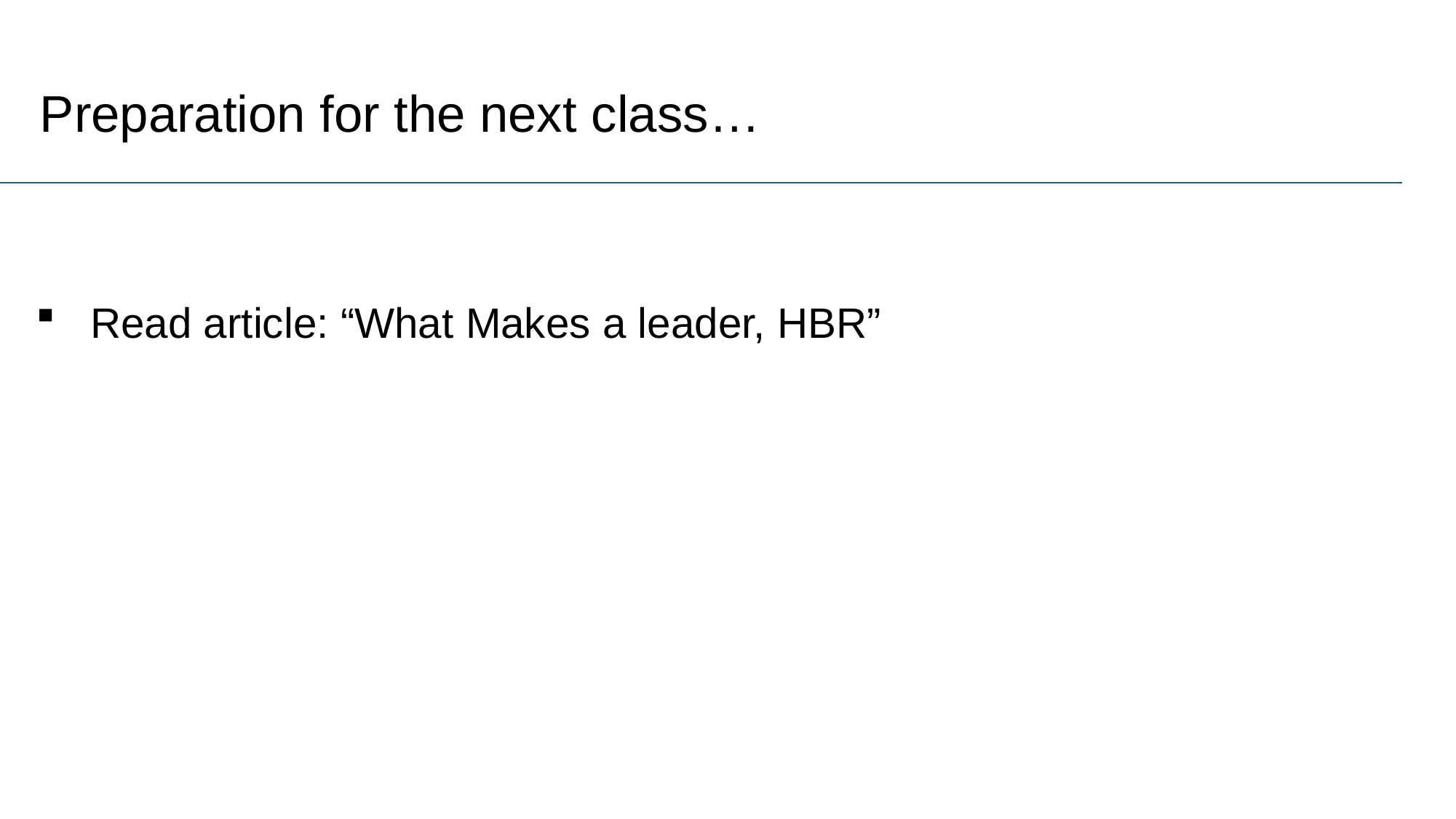

Preparation for the next class…

Read article: “What Makes a leader, HBR”